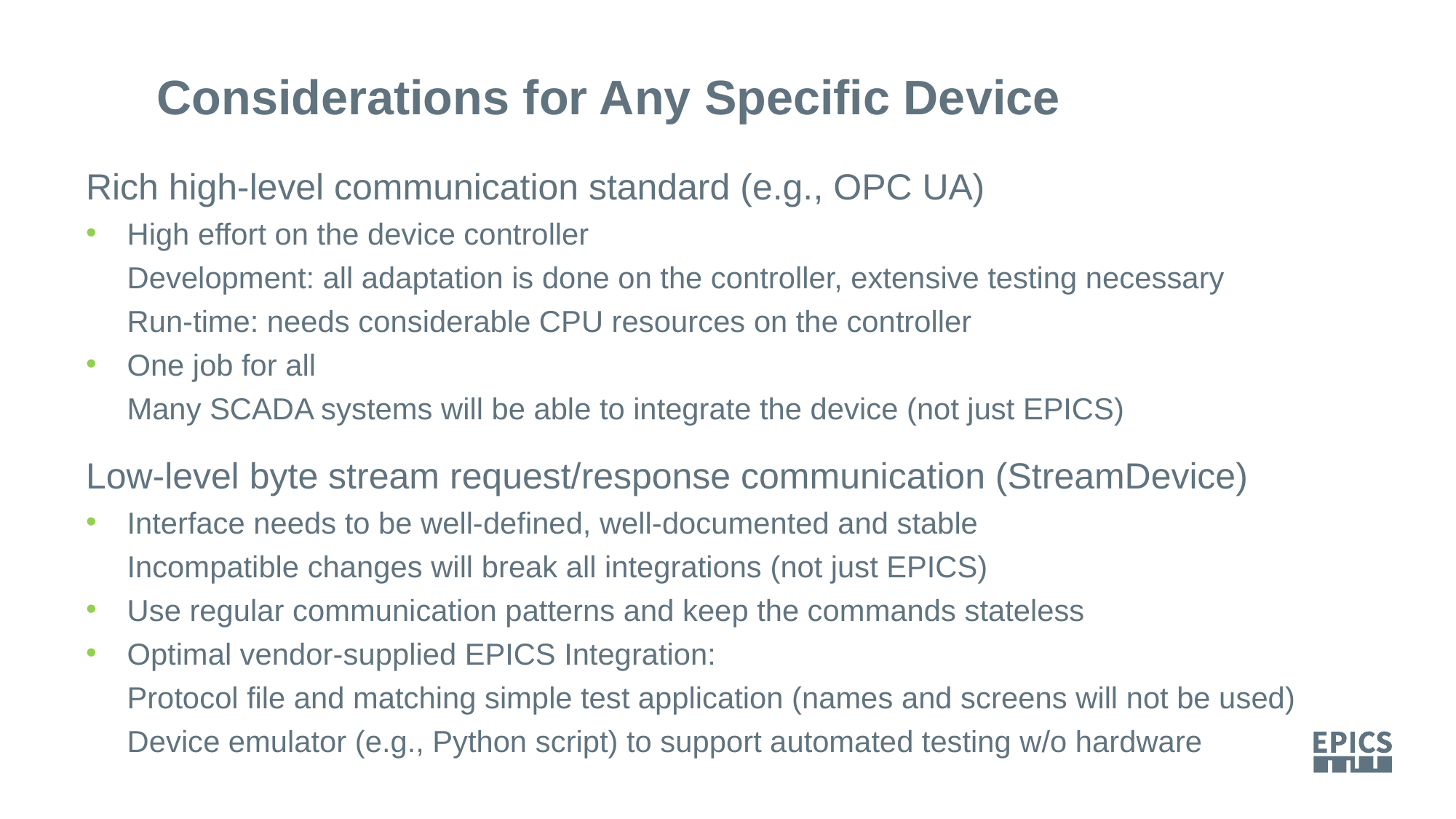

Considerations for Any Specific Device
Rich high-level communication standard (e.g., OPC UA)
High effort on the device controller
Development: all adaptation is done on the controller, extensive testing necessary
Run-time: needs considerable CPU resources on the controller
One job for all
Many SCADA systems will be able to integrate the device (not just EPICS)
Low-level byte stream request/response communication (StreamDevice)
Interface needs to be well-defined, well-documented and stable
Incompatible changes will break all integrations (not just EPICS)
Use regular communication patterns and keep the commands stateless
Optimal vendor-supplied EPICS Integration:
Protocol file and matching simple test application (names and screens will not be used)
Device emulator (e.g., Python script) to support automated testing w/o hardware